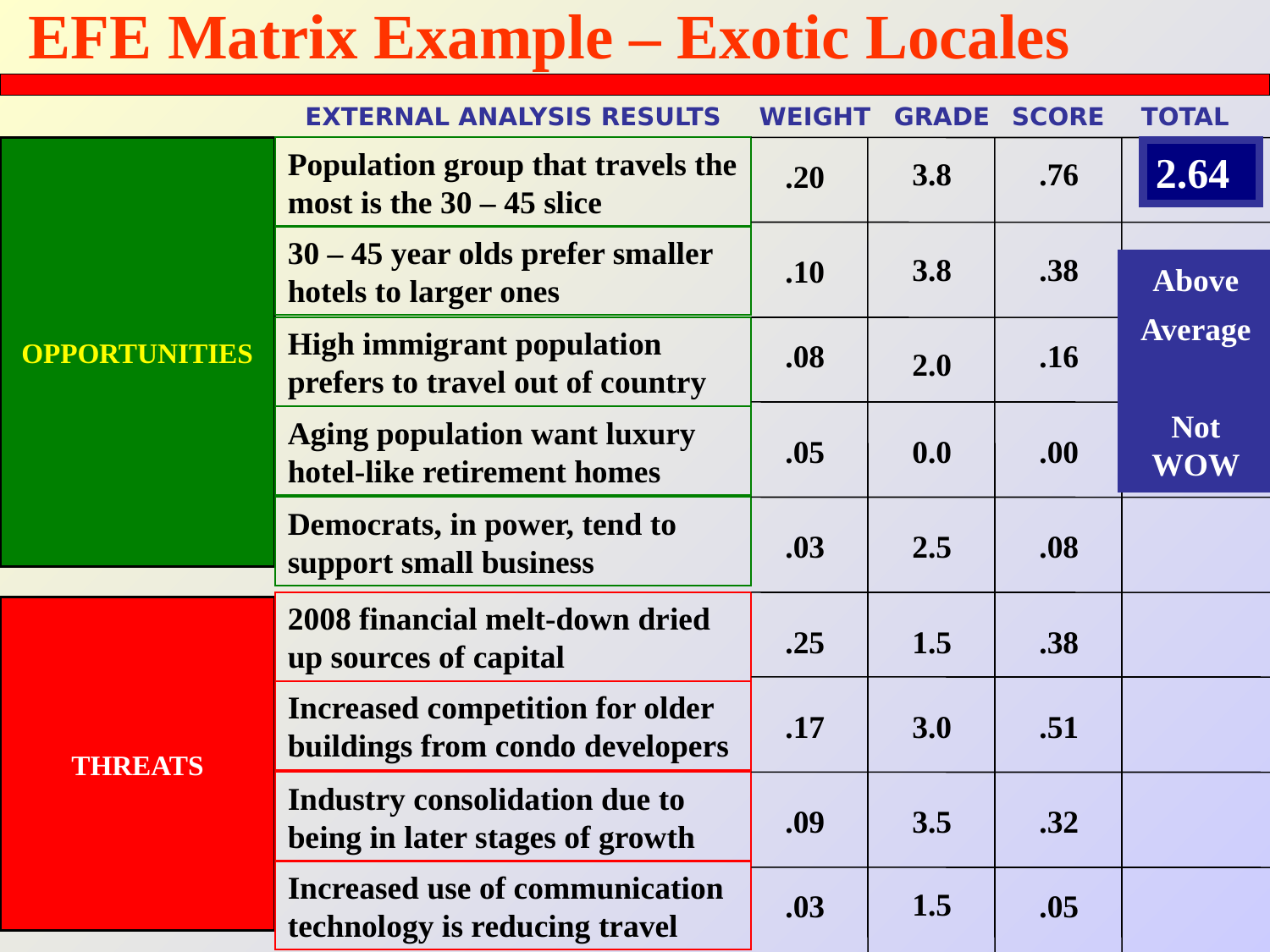

# EFE Matrix Example – Exotic Locales

EXTERNAL ANALYSIS RESULTS
WEIGHT
GRADE
SCORE
TOTAL

OPPORTUNITIES

Population group that travels the most is the 30 – 45 slice

2.64
3.8
.76
.20

30 – 45 year olds prefer smaller hotels to larger ones
3.8
.38
.10
Above
Average

Not WOW
High immigrant population prefers to travel out of country

.08
.16
2.0

Aging population want luxury hotel-like retirement homes
.05
0.0
.00
Democrats, in power, tend to support small business

.03
2.5
.08
2008 financial melt-down dried up sources of capital

THREATS

.25
1.5
.38

Increased competition for older buildings from condo developers
.17
3.0
.51
Industry consolidation due to being in later stages of growth

.09
3.5
.32
Increased use of communication technology is reducing travel

1.5
.03
.05